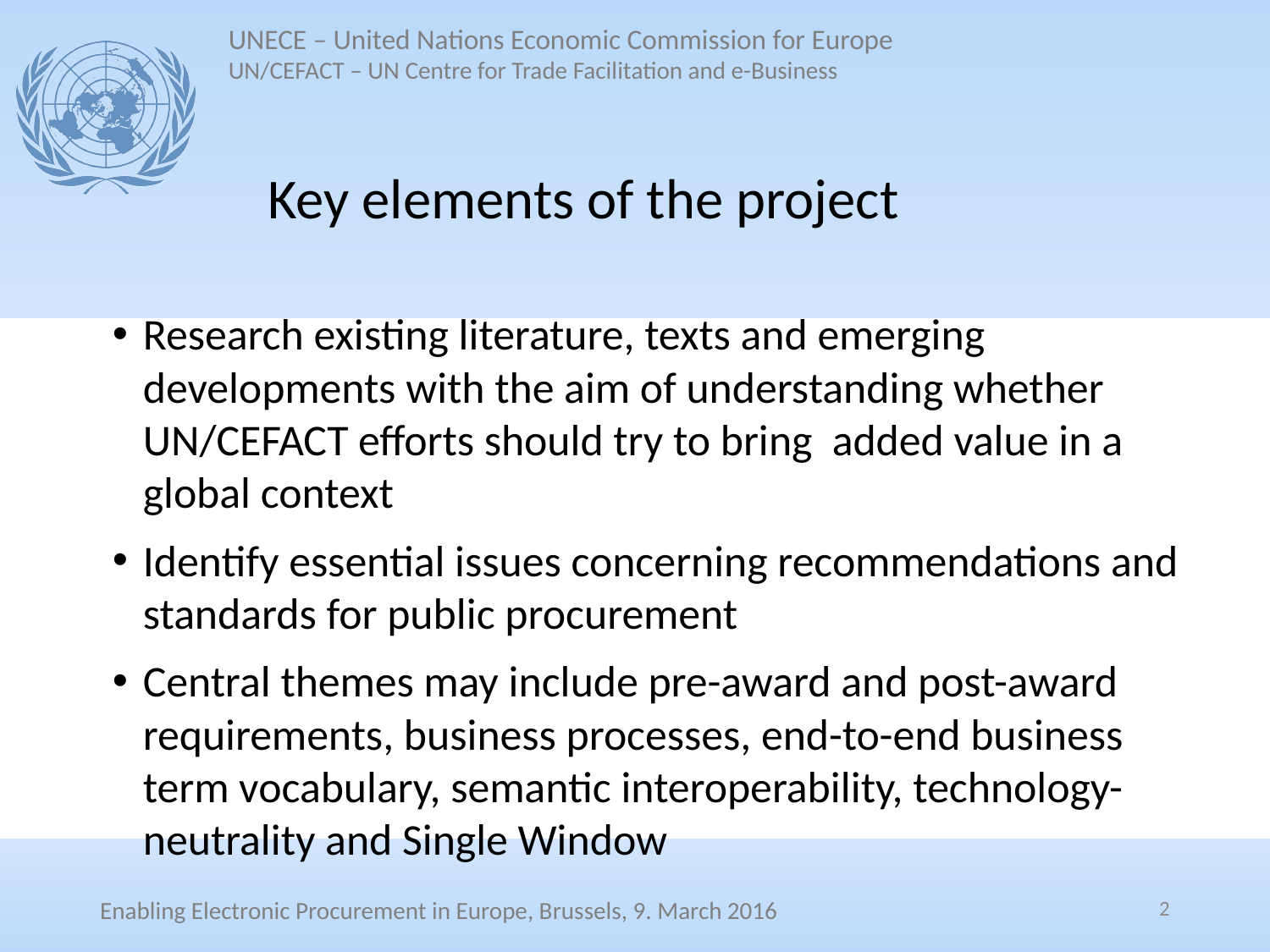

# Key elements of the project
Research existing literature, texts and emerging developments with the aim of understanding whether UN/CEFACT efforts should try to bring  added value in a global context
Identify essential issues concerning recommendations and standards for public procurement
Central themes may include pre-award and post-award requirements, business processes, end-to-end business term vocabulary, semantic interoperability, technology-neutrality and Single Window
2